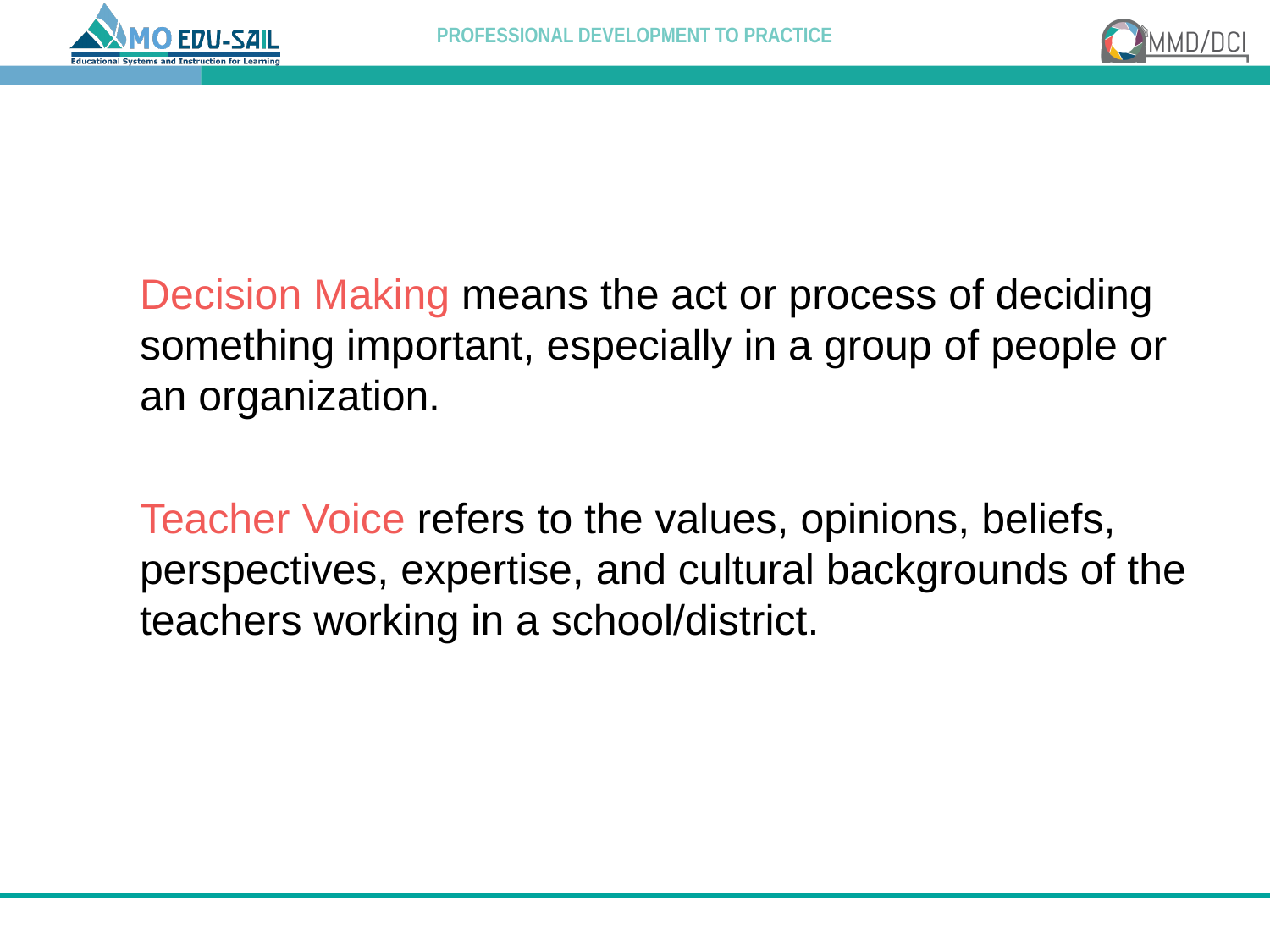

Decision Making means the act or process of deciding something important, especially in a group of people or an organization.

Teacher Voice refers to the values, opinions, beliefs, perspectives, expertise, and cultural backgrounds of the teachers working in a school/district.